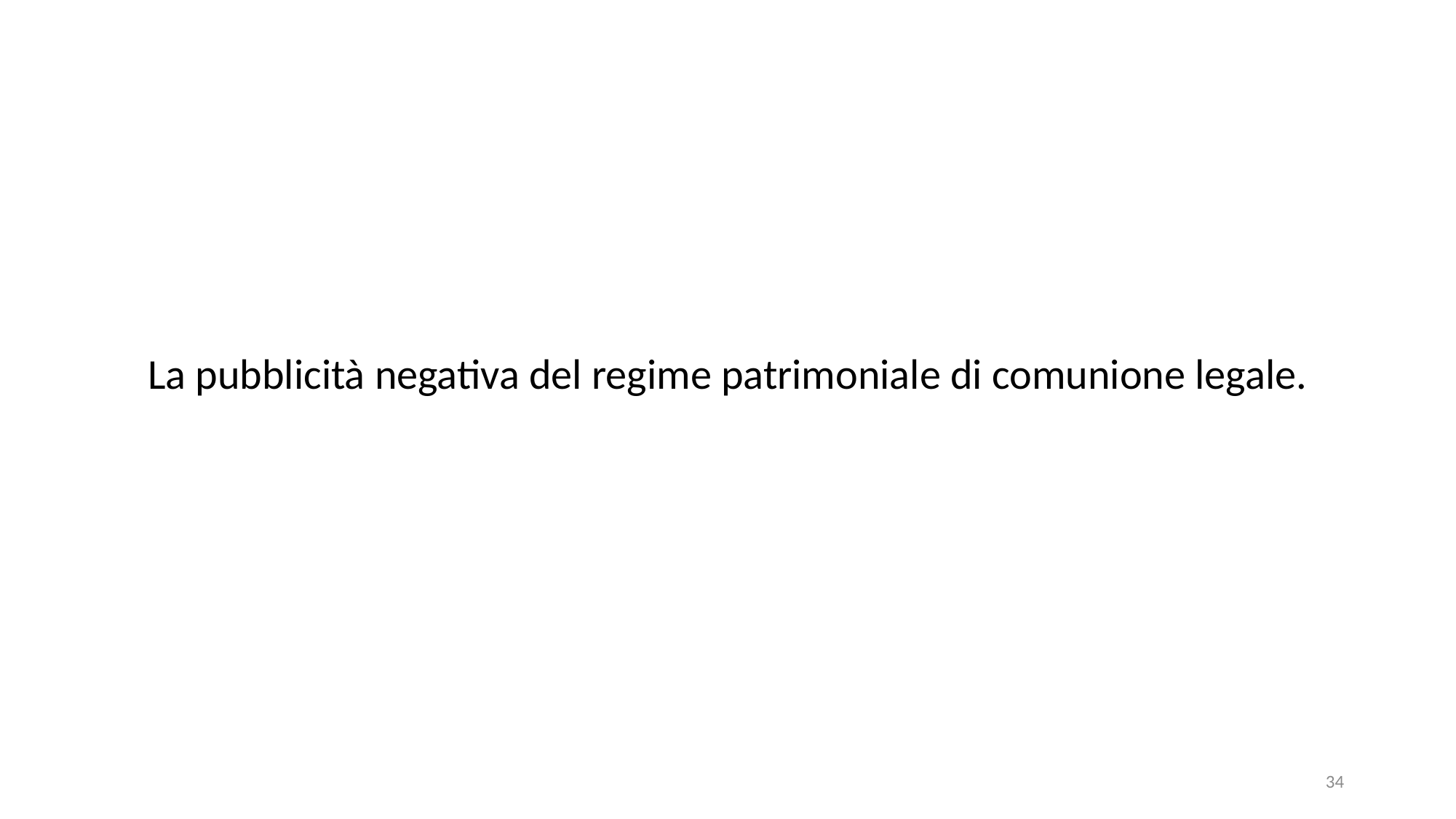

# La pubblicità negativa del regime patrimoniale di comunione legale.
34